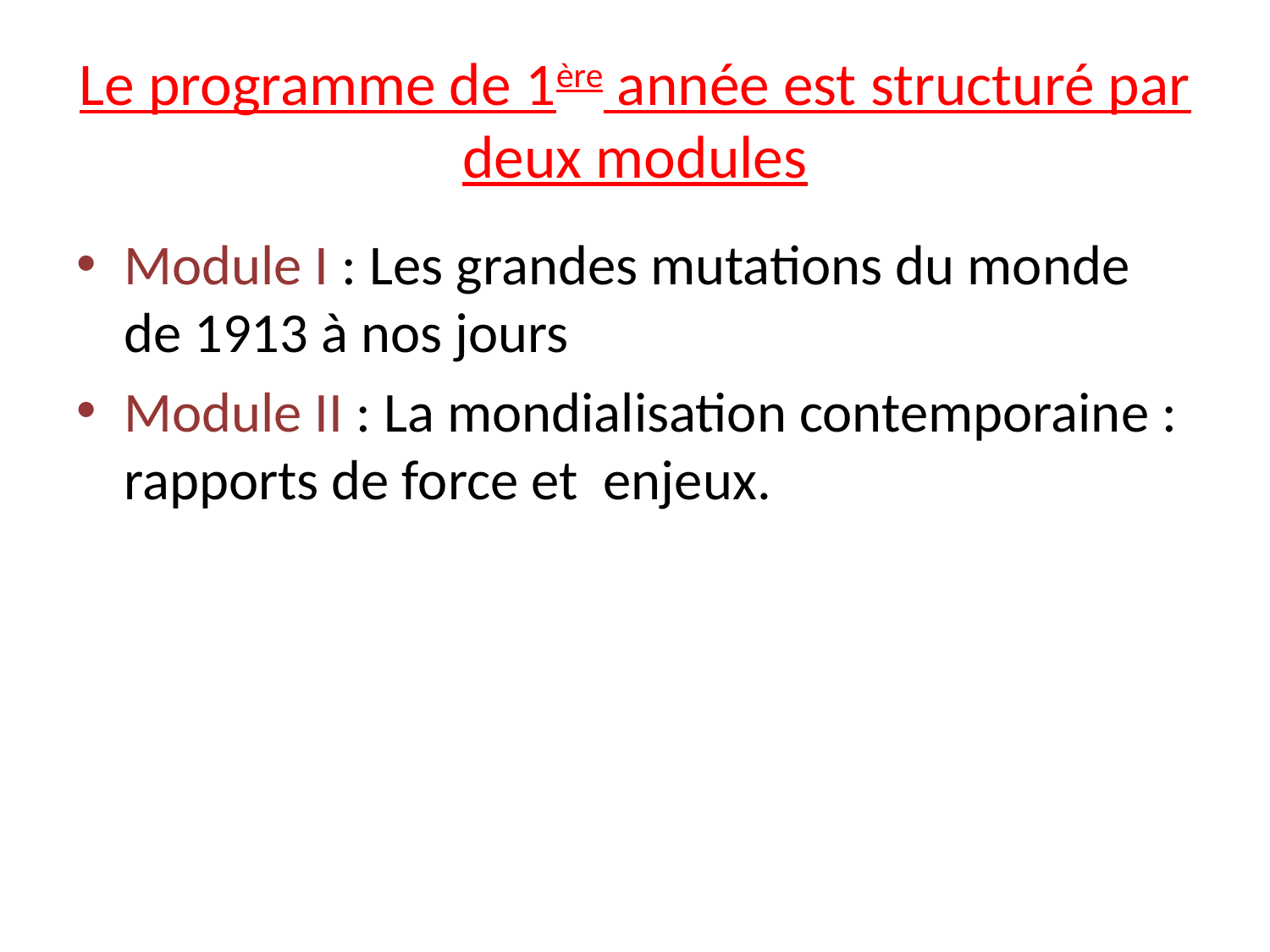

# Le programme de 1ère année est structuré par deux modules
Module I : Les grandes mutations du monde de 1913 à nos jours
Module II : La mondialisation contemporaine : rapports de force et  enjeux.